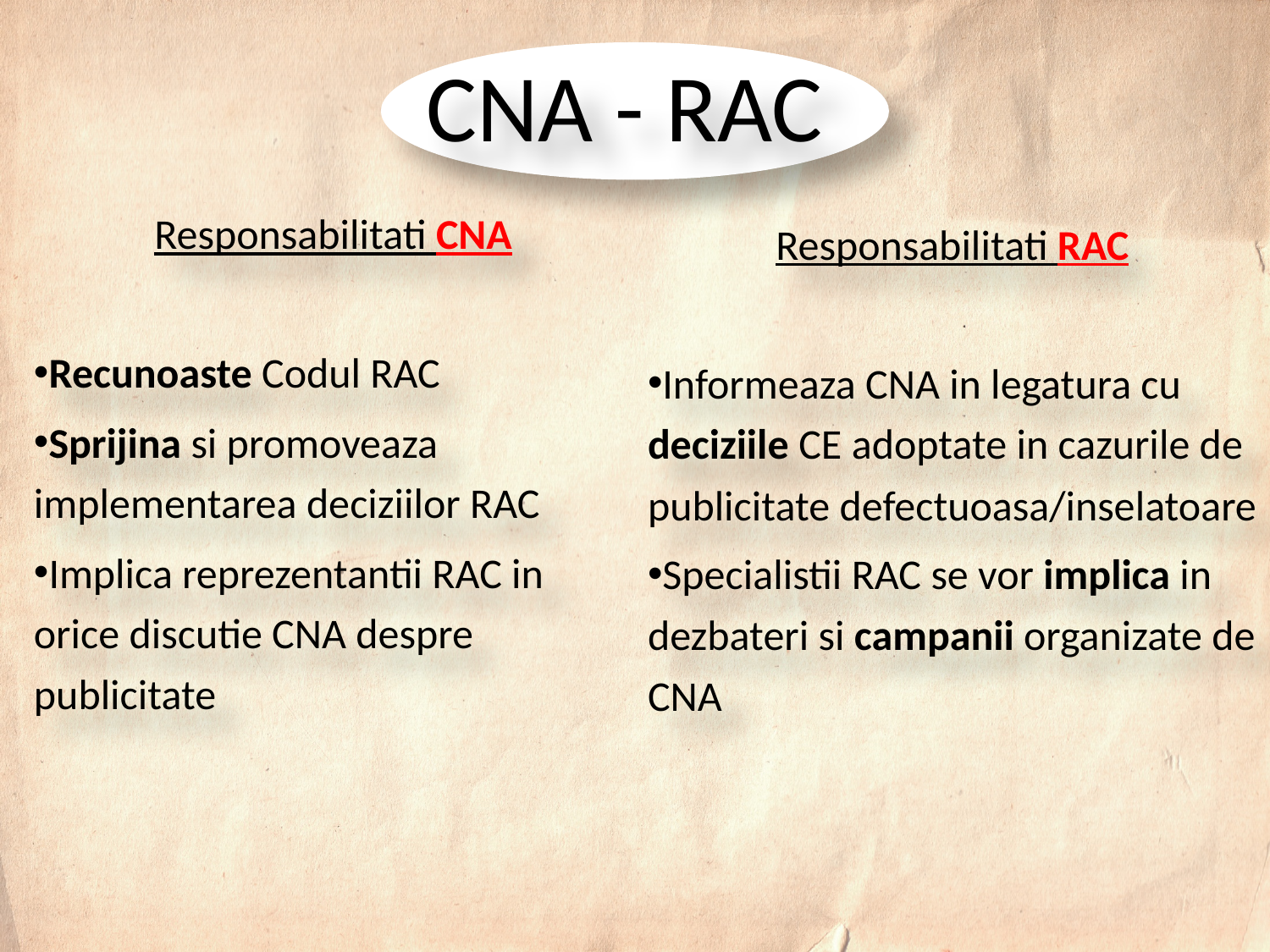

# CNA - RAC
Responsabilitati CNA

Recunoaste Codul RAC
Sprijina si promoveaza implementarea deciziilor RAC
Implica reprezentantii RAC in orice discutie CNA despre publicitate

Responsabilitati RAC

Informeaza CNA in legatura cu deciziile CE adoptate in cazurile de publicitate defectuoasa/inselatoare
Specialistii RAC se vor implica in dezbateri si campanii organizate de CNA